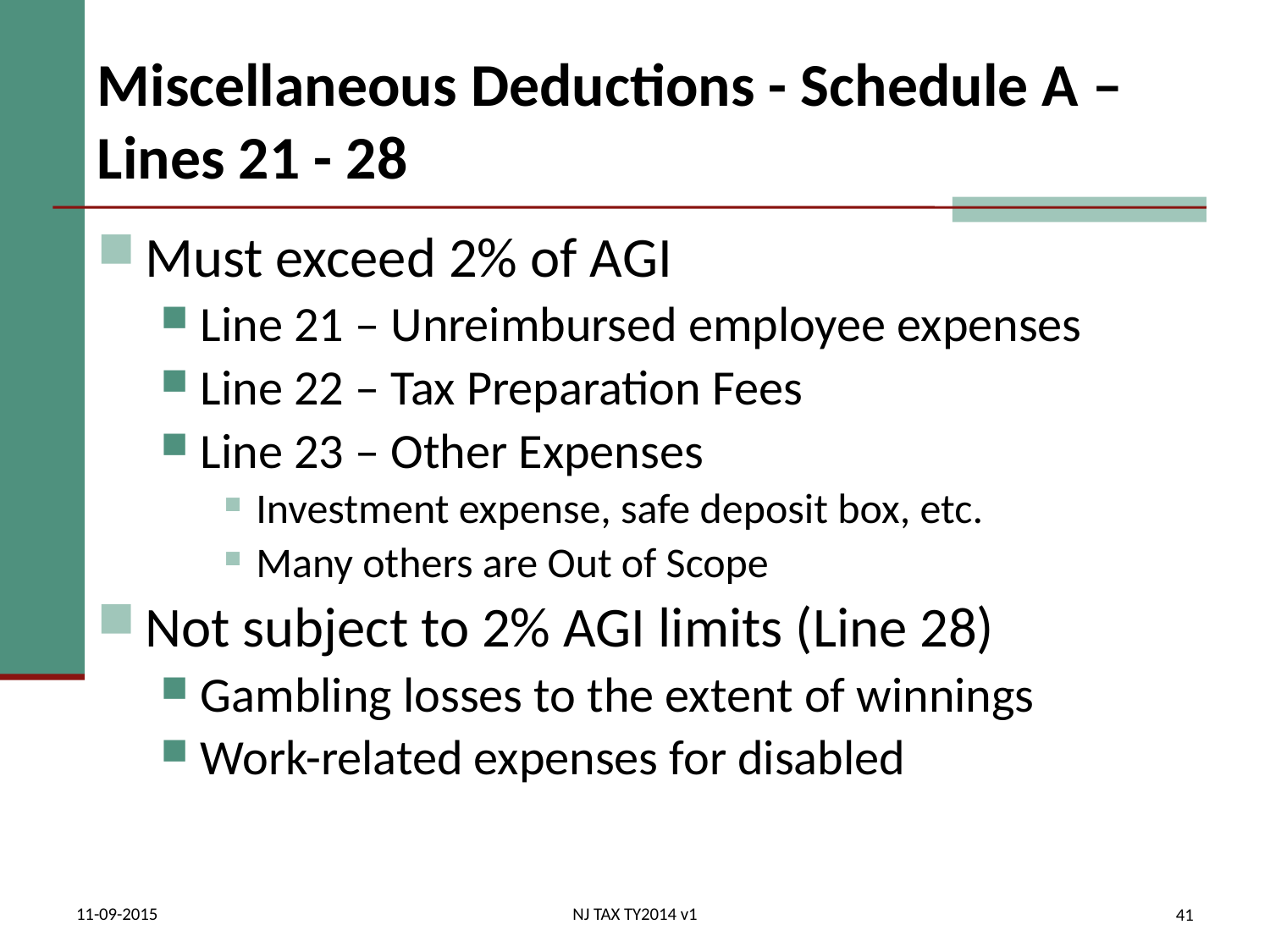

# Miscellaneous Deductions - Schedule A – Lines 21 - 28
Must exceed 2% of AGI
Line 21 – Unreimbursed employee expenses
Line 22 – Tax Preparation Fees
Line 23 – Other Expenses
Investment expense, safe deposit box, etc.
Many others are Out of Scope
Not subject to 2% AGI limits (Line 28)
Gambling losses to the extent of winnings
Work-related expenses for disabled
11-09-2015
NJ TAX TY2014 v1
41